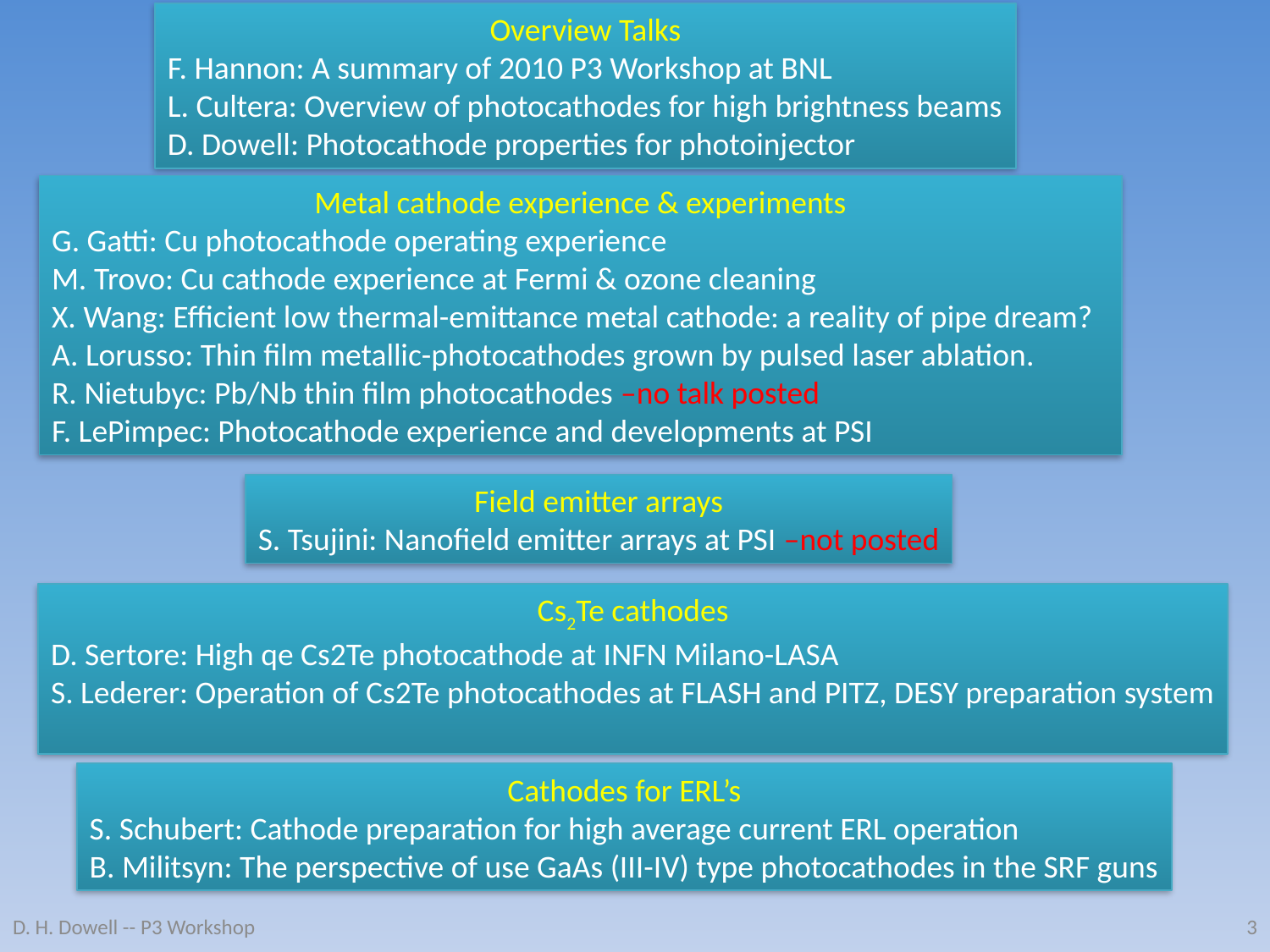

Overview Talks
F. Hannon: A summary of 2010 P3 Workshop at BNL
L. Cultera: Overview of photocathodes for high brightness beams
D. Dowell: Photocathode properties for photoinjector
Metal cathode experience & experiments
G. Gatti: Cu photocathode operating experience
M. Trovo: Cu cathode experience at Fermi & ozone cleaning
X. Wang: Efficient low thermal-emittance metal cathode: a reality of pipe dream?
A. Lorusso: Thin film metallic-photocathodes grown by pulsed laser ablation.
R. Nietubyc: Pb/Nb thin film photocathodes –no talk posted
F. LePimpec: Photocathode experience and developments at PSI
Field emitter arrays
S. Tsujini: Nanofield emitter arrays at PSI –not posted
Cs2Te cathodes
D. Sertore: High qe Cs2Te photocathode at INFN Milano-LASA
S. Lederer: Operation of Cs2Te photocathodes at FLASH and PITZ, DESY preparation system

Cathodes for ERL’s
S. Schubert: Cathode preparation for high average current ERL operation
B. Militsyn: The perspective of use GaAs (III-IV) type photocathodes in the SRF guns
D. H. Dowell -- P3 Workshop
3